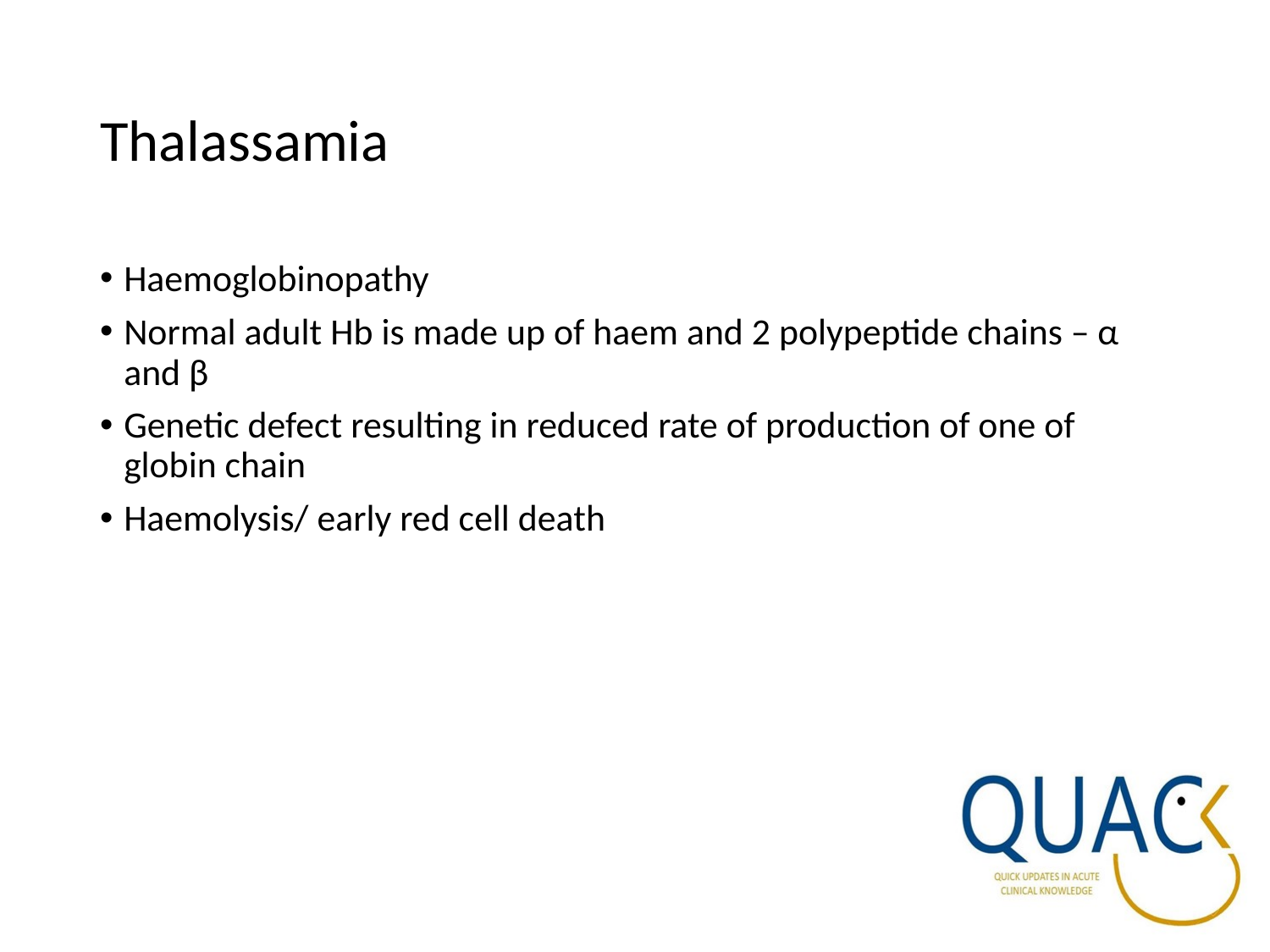

# Thalassamia
Haemoglobinopathy
Normal adult Hb is made up of haem and 2 polypeptide chains – α and β
Genetic defect resulting in reduced rate of production of one of globin chain
Haemolysis/ early red cell death